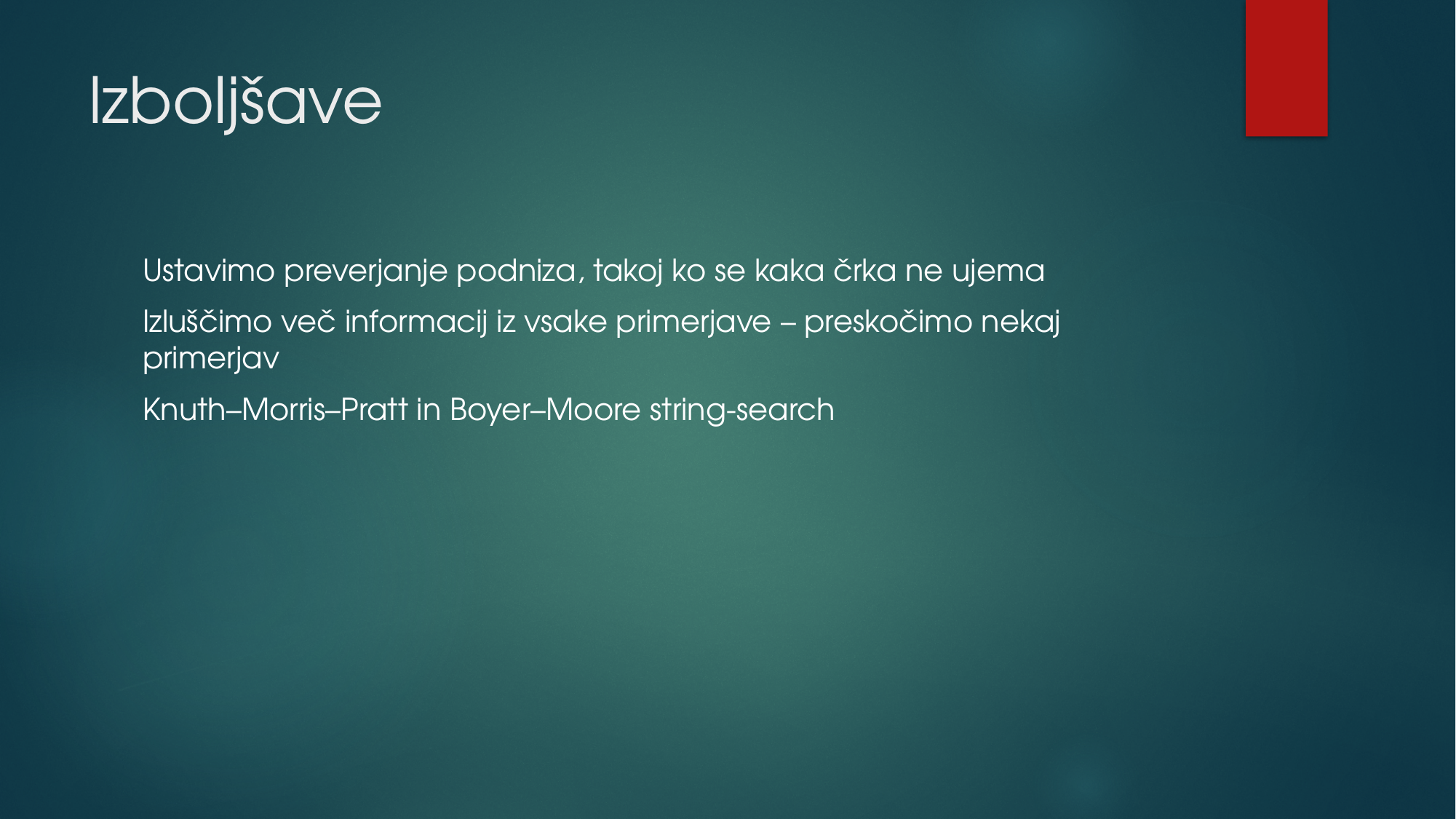

# Izboljšave
Ustavimo preverjanje podniza, takoj ko se kaka črka ne ujema
Izluščimo več informacij iz vsake primerjave – preskočimo nekaj primerjav
Knuth–Morris–Pratt in Boyer–Moore string-search